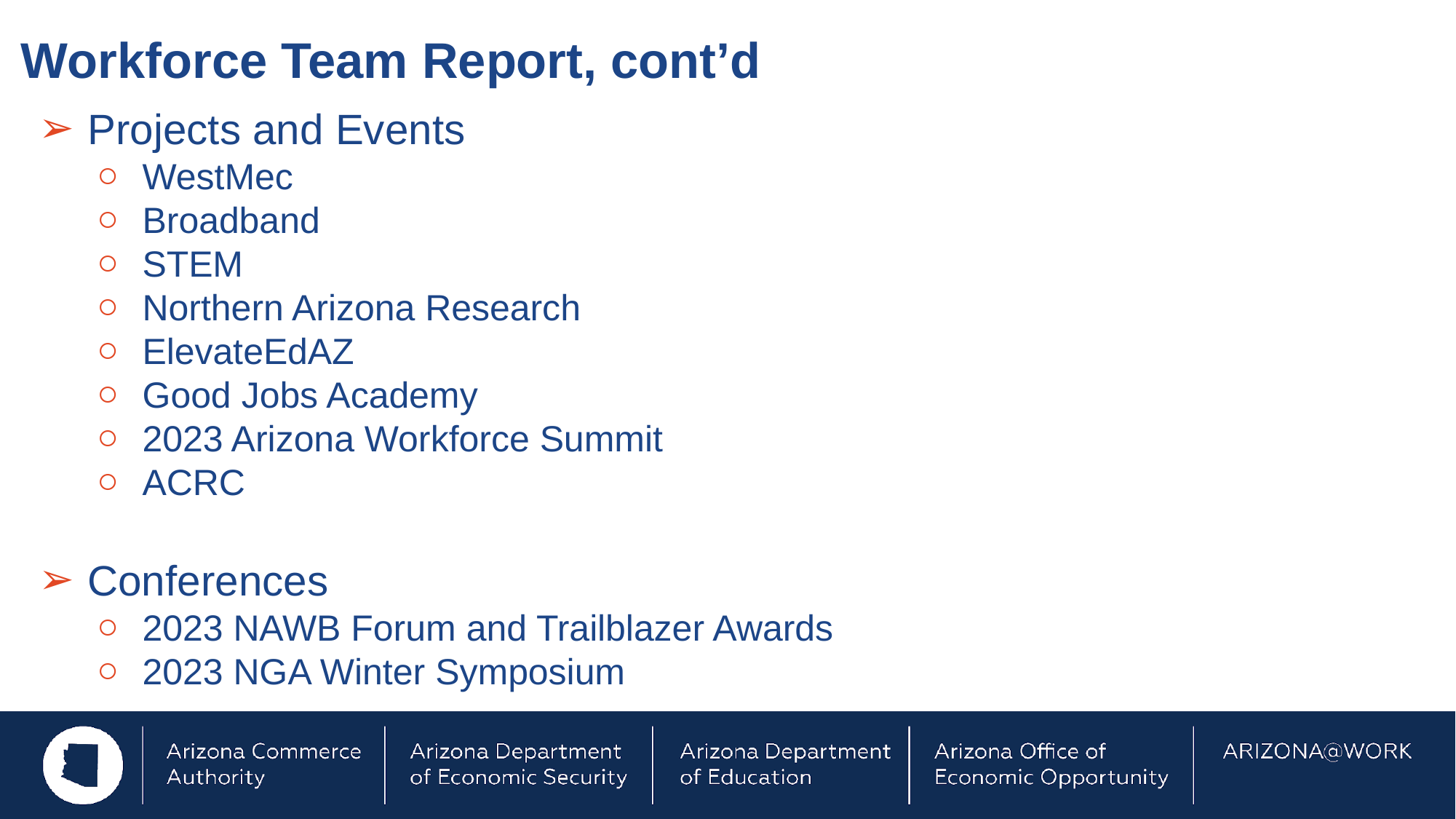

# Workforce Team Report, cont’d
Projects and Events
WestMec
Broadband
STEM
Northern Arizona Research
ElevateEdAZ
Good Jobs Academy
2023 Arizona Workforce Summit
ACRC

Conferences
2023 NAWB Forum and Trailblazer Awards
2023 NGA Winter Symposium